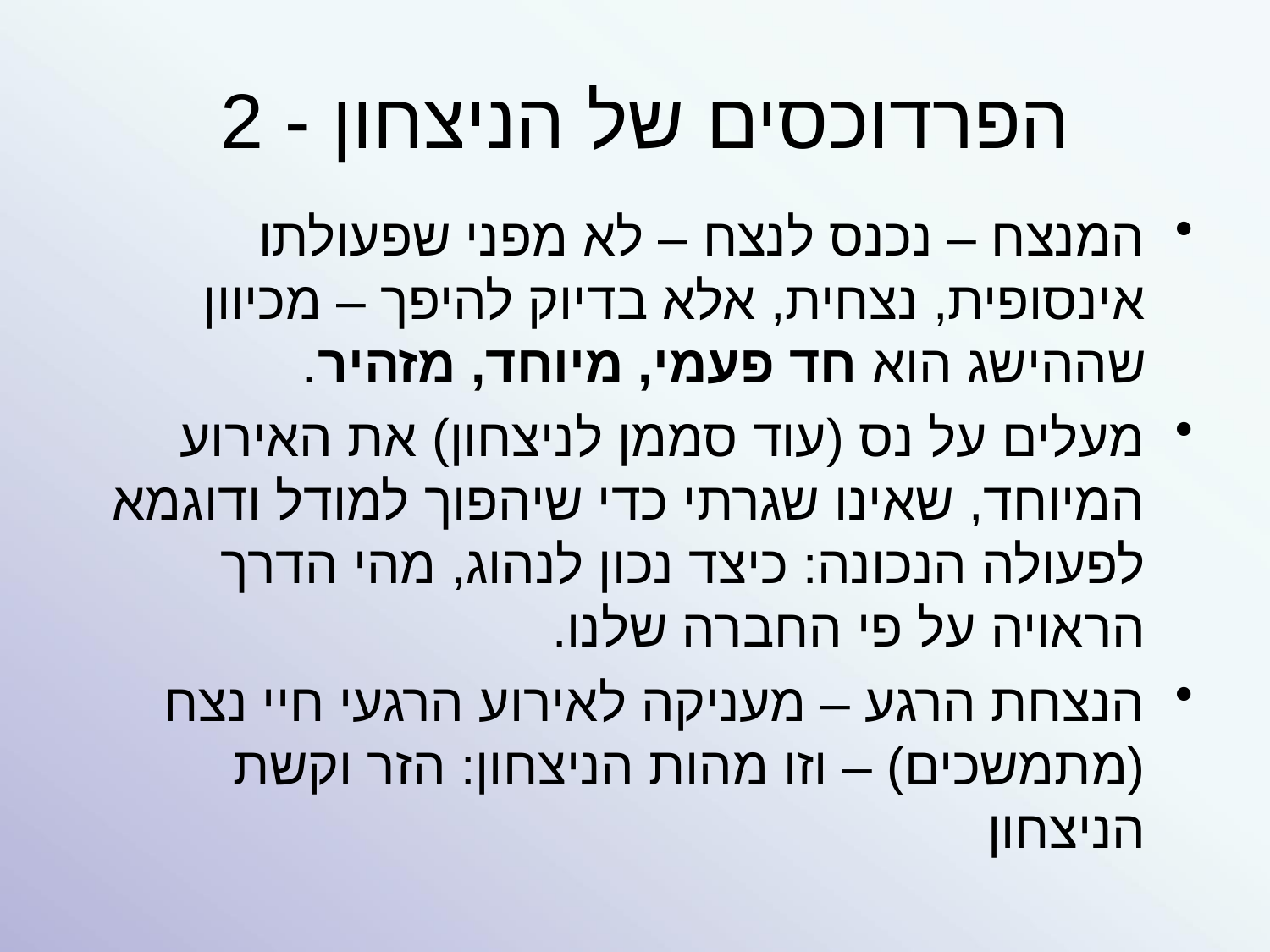

# הפרדוכסים של הניצחון - 2
המנצח – נכנס לנצח – לא מפני שפעולתו אינסופית, נצחית, אלא בדיוק להיפך – מכיוון שההישג הוא חד פעמי, מיוחד, מזהיר.
מעלים על נס (עוד סממן לניצחון) את האירוע המיוחד, שאינו שגרתי כדי שיהפוך למודל ודוגמא לפעולה הנכונה: כיצד נכון לנהוג, מהי הדרך הראויה על פי החברה שלנו.
הנצחת הרגע – מעניקה לאירוע הרגעי חיי נצח (מתמשכים) – וזו מהות הניצחון: הזר וקשת הניצחון